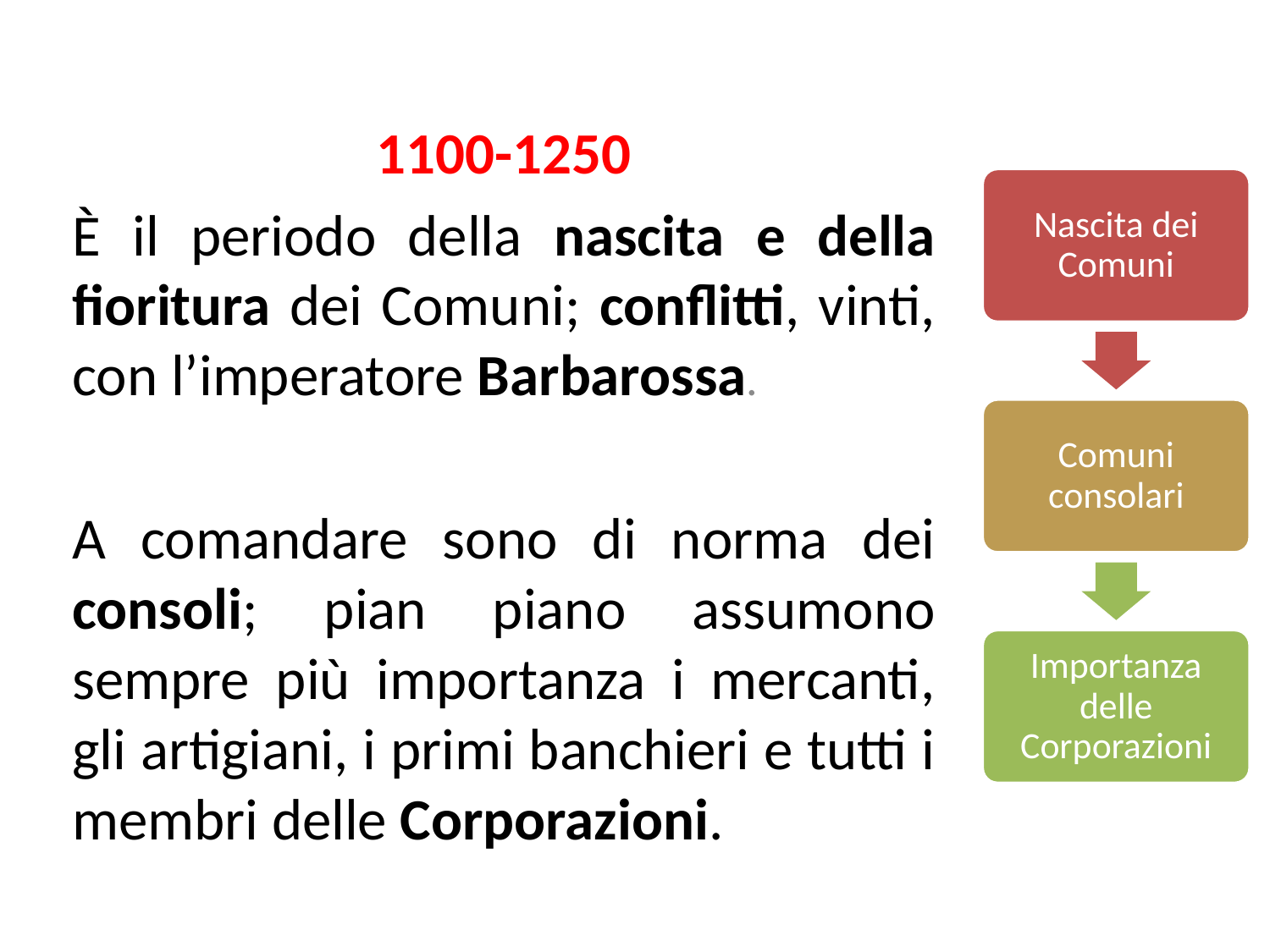

1100-1250
È il periodo della nascita e della fioritura dei Comuni; conflitti, vinti, con l’imperatore Barbarossa.

A comandare sono di norma dei consoli; pian piano assumono sempre più importanza i mercanti, gli artigiani, i primi banchieri e tutti i membri delle Corporazioni.
Nascita dei Comuni

Comuni consolari

Importanza delle Corporazioni